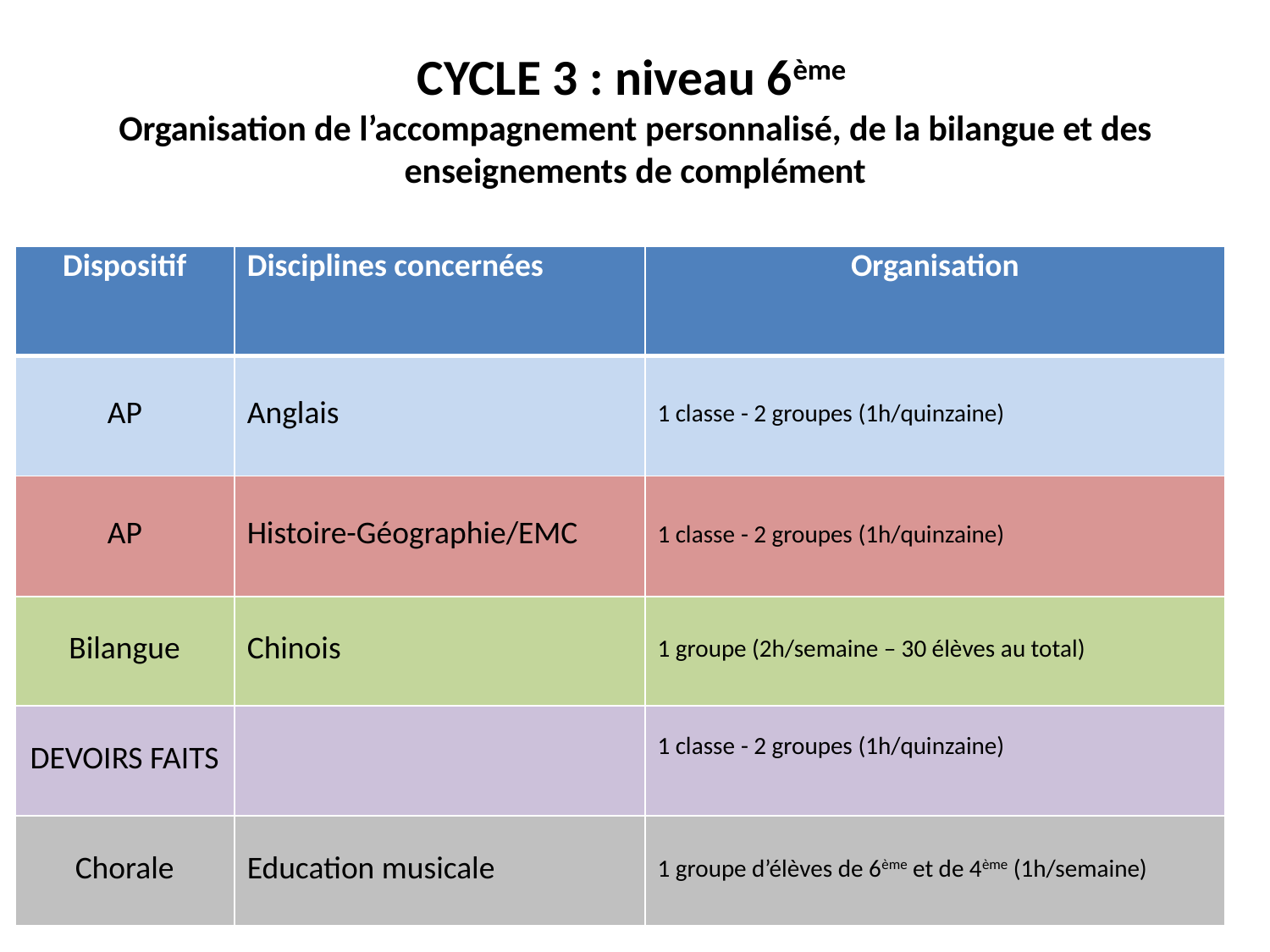

# CYCLE 3 : niveau 6ème Organisation de l’accompagnement personnalisé, de la bilangue et des enseignements de complément
| Dispositif | Disciplines concernées | Organisation |
| --- | --- | --- |
| AP | Anglais | 1 classe - 2 groupes (1h/quinzaine) |
| AP | Histoire-Géographie/EMC | 1 classe - 2 groupes (1h/quinzaine) |
| Bilangue | Chinois | 1 groupe (2h/semaine – 30 élèves au total) |
| DEVOIRS FAITS |  | 1 classe - 2 groupes (1h/quinzaine) |
| Chorale | Education musicale | 1 groupe d’élèves de 6ème et de 4ème (1h/semaine) |